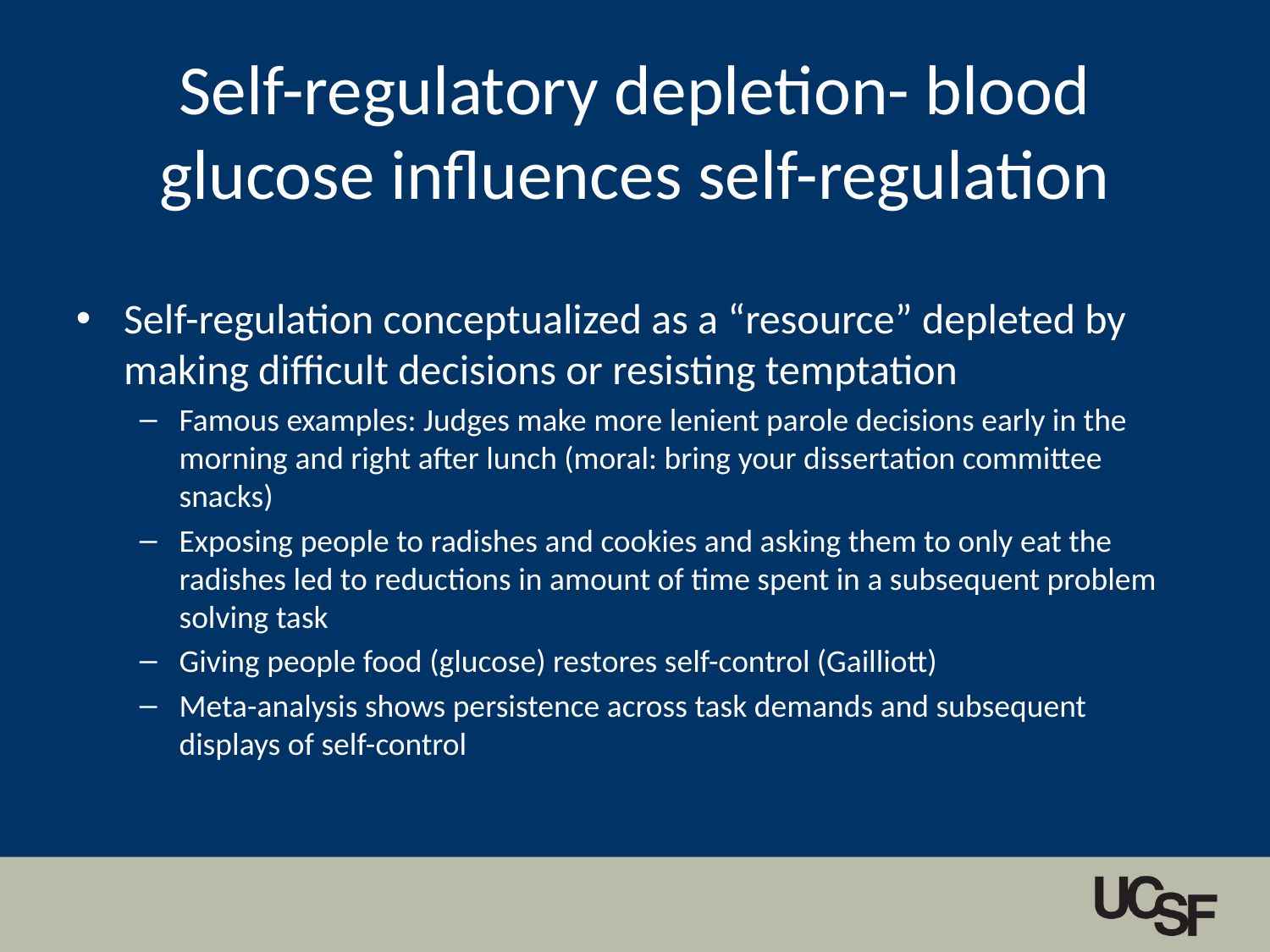

Self-regulatory depletion- blood glucose influences self-regulation
Self-regulation conceptualized as a “resource” depleted by making difficult decisions or resisting temptation
Famous examples: Judges make more lenient parole decisions early in the morning and right after lunch (moral: bring your dissertation committee snacks)
Exposing people to radishes and cookies and asking them to only eat the radishes led to reductions in amount of time spent in a subsequent problem solving task
Giving people food (glucose) restores self-control (Gailliott)
Meta-analysis shows persistence across task demands and subsequent displays of self-control